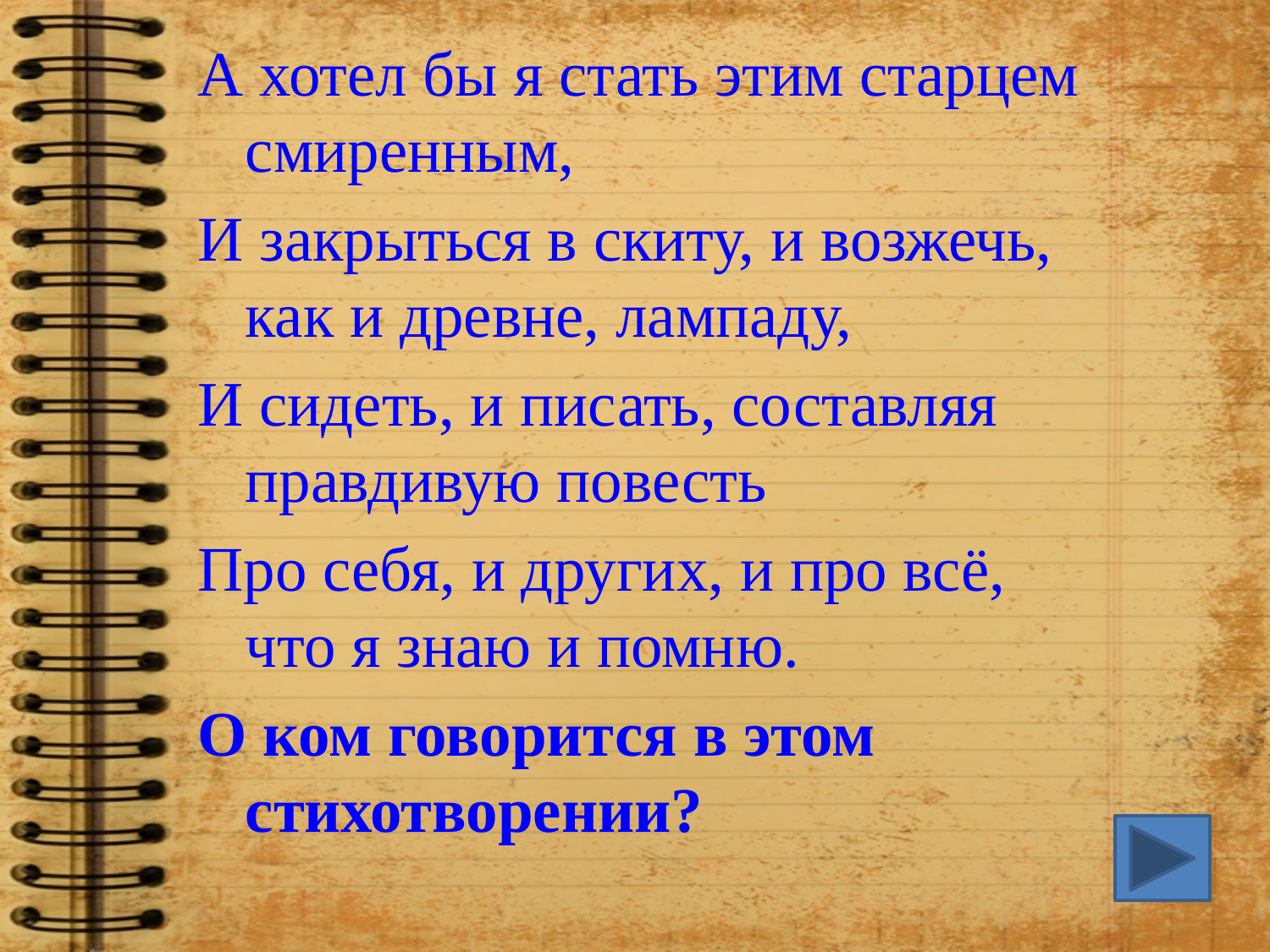

А хотел бы я стать этим старцем смиренным,
И закрыться в скиту, и возжечь, как и древне, лампаду,
И сидеть, и писать, составляя правдивую повесть
Про себя, и других, и про всё, что я знаю и помню.
О ком говорится в этом стихотворении?